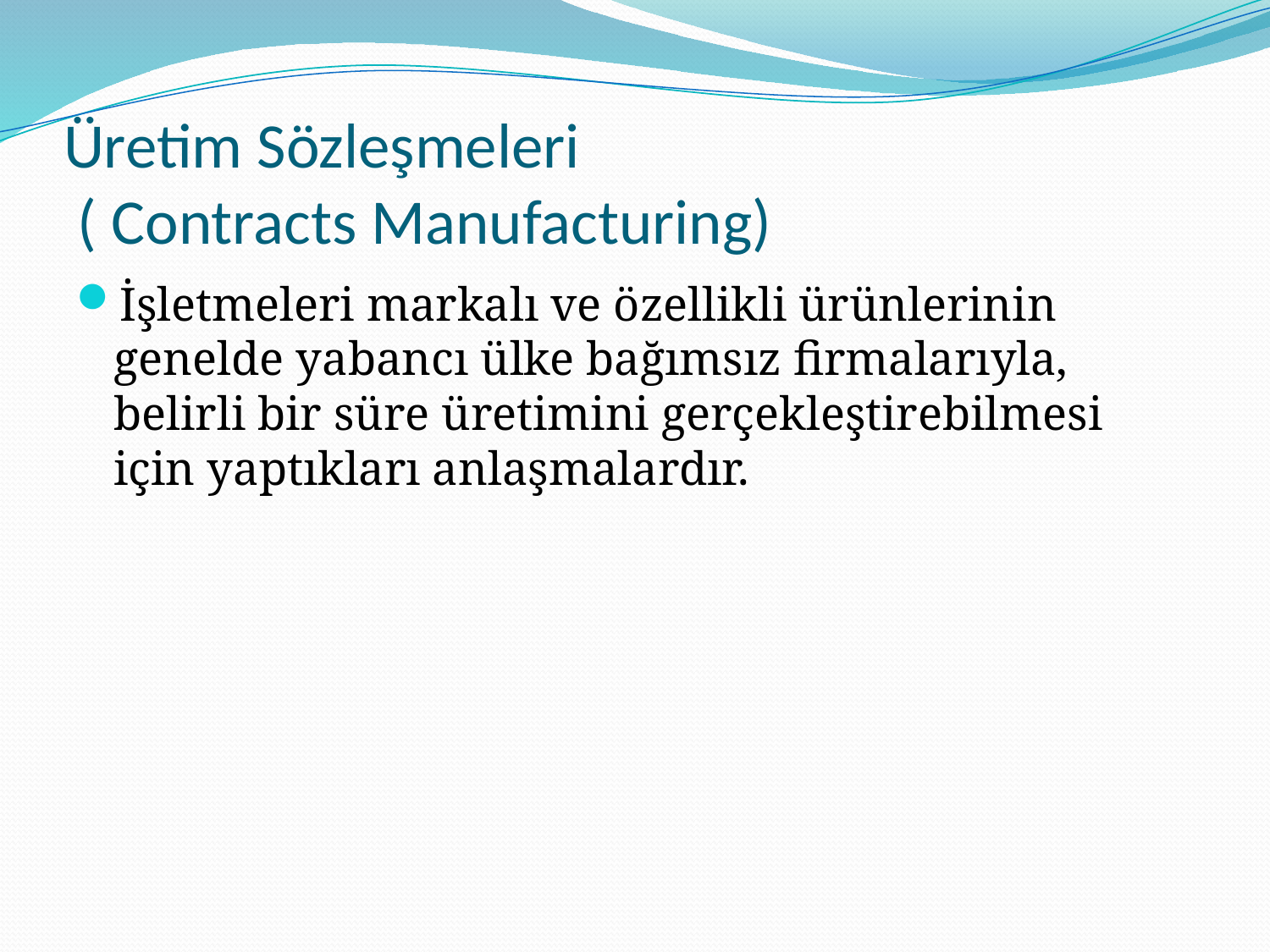

# Üretim Sözleşmeleri ( Contracts Manufacturing)
İşletmeleri markalı ve özellikli ürünlerinin genelde yabancı ülke bağımsız firmalarıyla, belirli bir süre üretimini gerçekleştirebilmesi için yaptıkları anlaşmalardır.